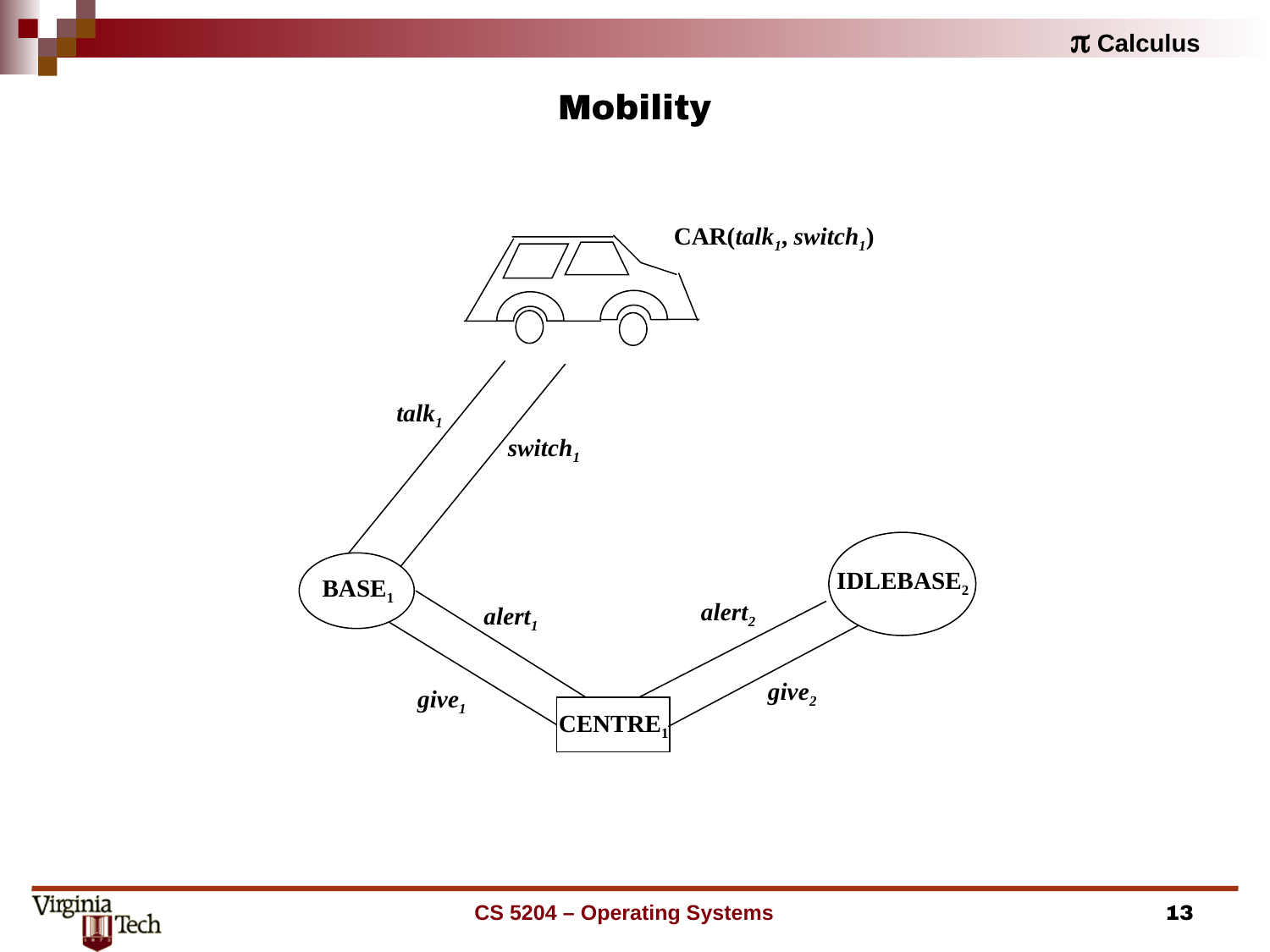

# Mobility
CAR(talk1, switch1)

talk1
switch1

IDLEBASE2
BASE1

alert2
alert1

give2
give1

CENTRE1
CS 5204 – Operating Systems
13